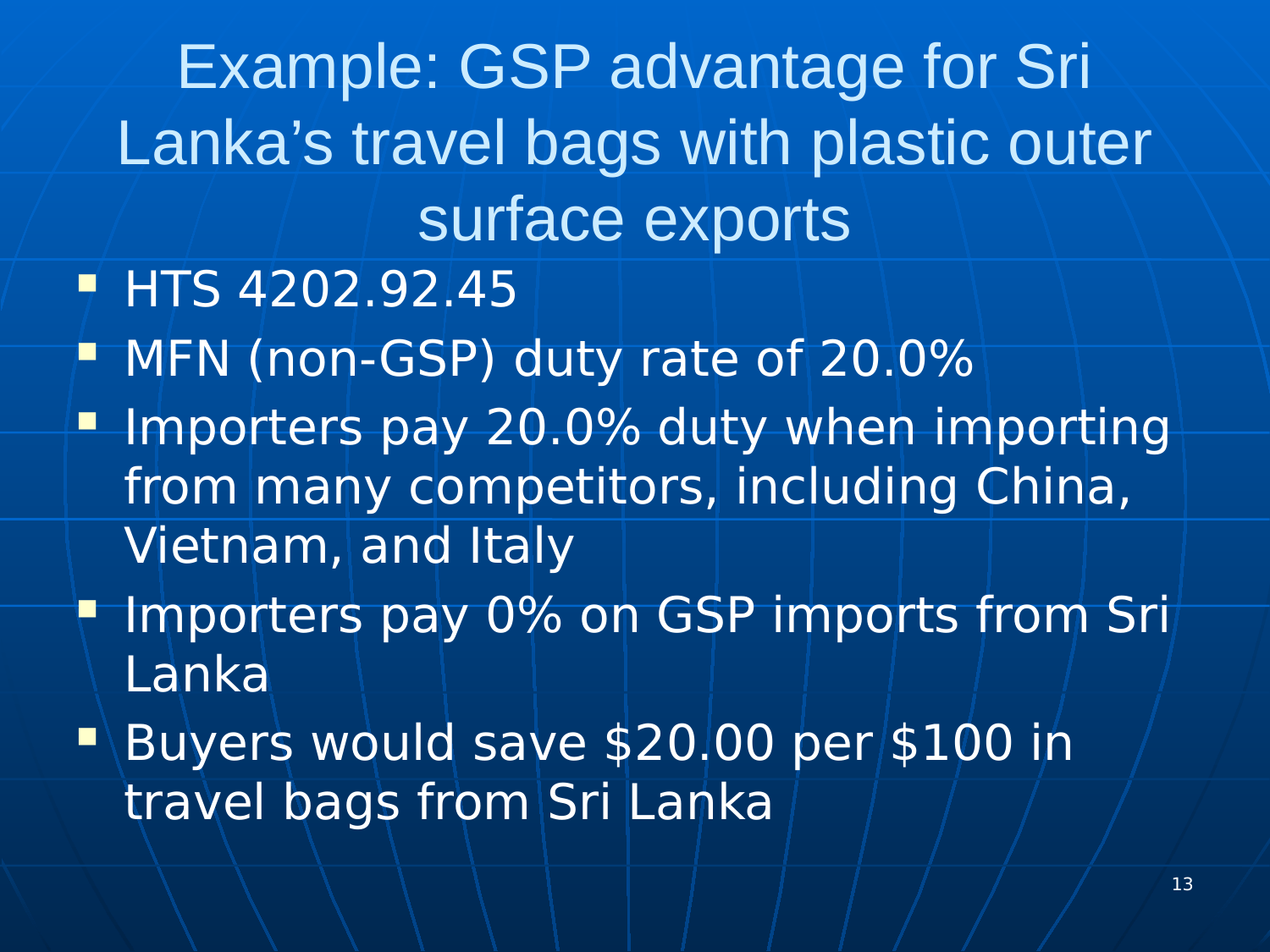

# Example: GSP advantage for Sri Lanka’s travel bags with plastic outer surface exports
HTS 4202.92.45
MFN (non-GSP) duty rate of 20.0%
Importers pay 20.0% duty when importing from many competitors, including China, Vietnam, and Italy
Importers pay 0% on GSP imports from Sri Lanka
Buyers would save $20.00 per $100 in travel bags from Sri Lanka
13